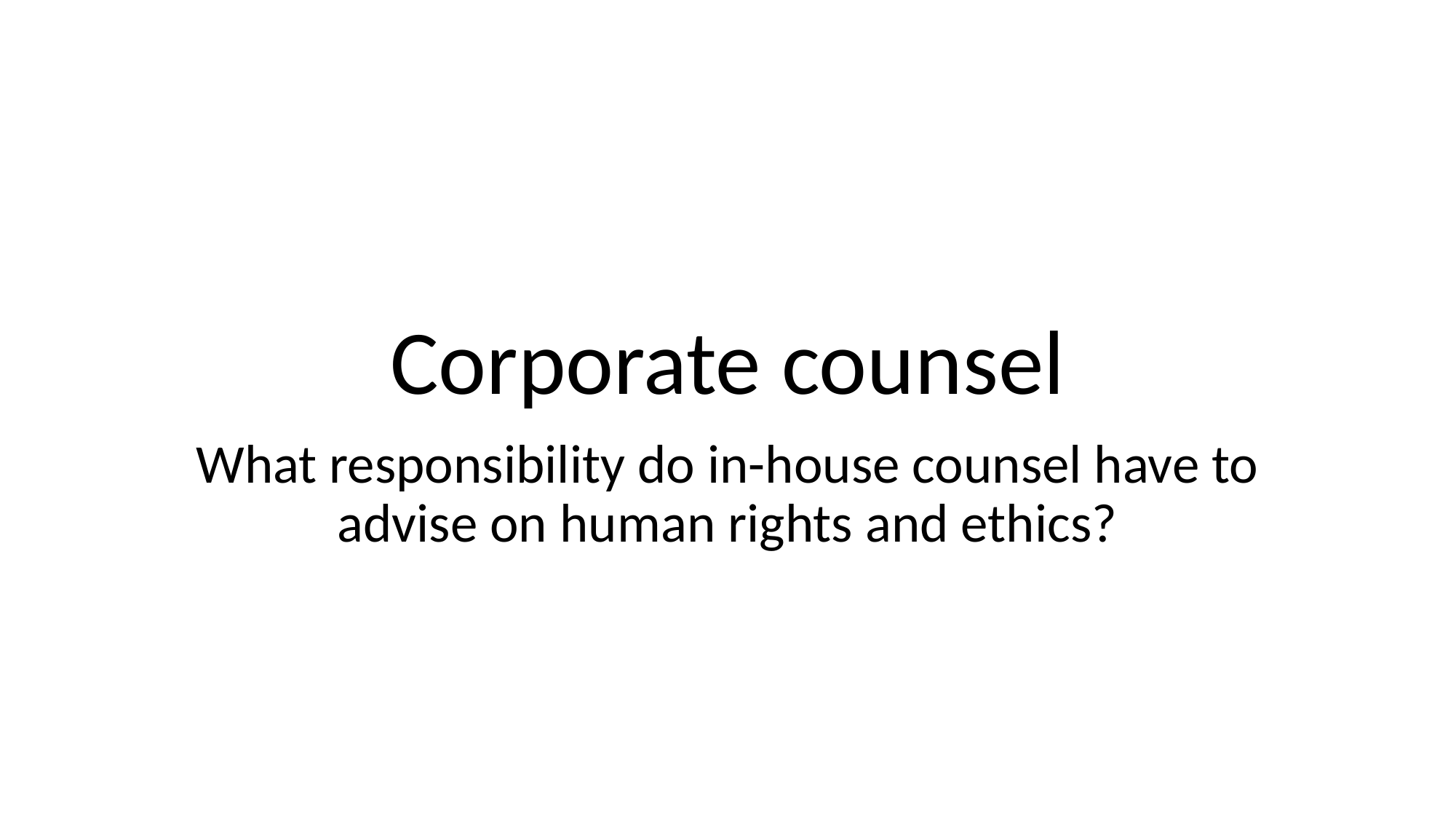

# Corporate counsel
What responsibility do in-house counsel have to advise on human rights and ethics?